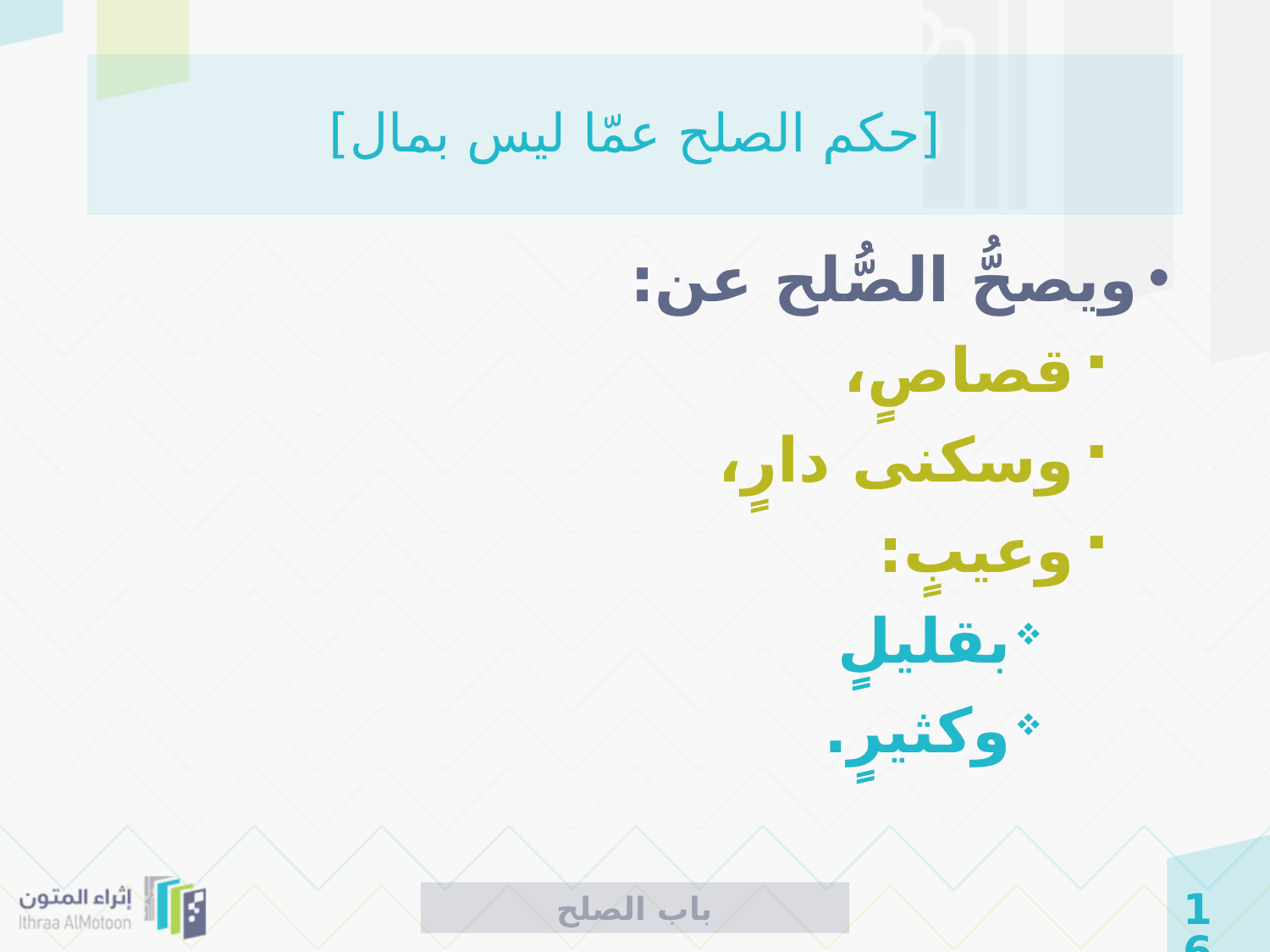

# [حكم الصلح عمّا ليس بمال]
ويصحُّ الصُّلح عن:
قصاصٍ،
وسكنى دارٍ،
وعيبٍ:
بقليلٍ
وكثيرٍ.
باب الصلح